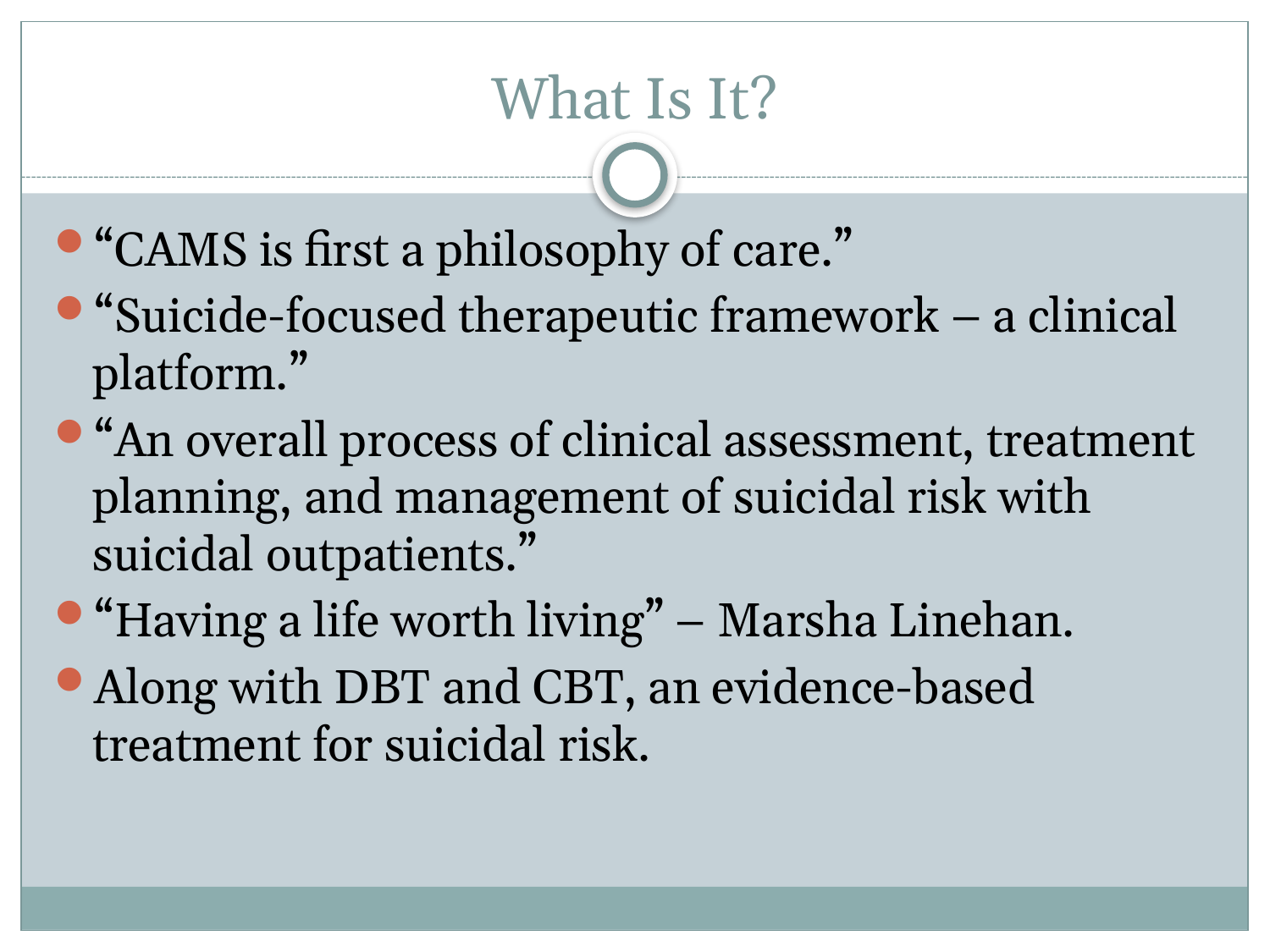

# What Is It?
“CAMS is first a philosophy of care.”
“Suicide-focused therapeutic framework – a clinical platform.”
“An overall process of clinical assessment, treatment planning, and management of suicidal risk with suicidal outpatients.”
“Having a life worth living” – Marsha Linehan.
Along with DBT and CBT, an evidence-based treatment for suicidal risk.